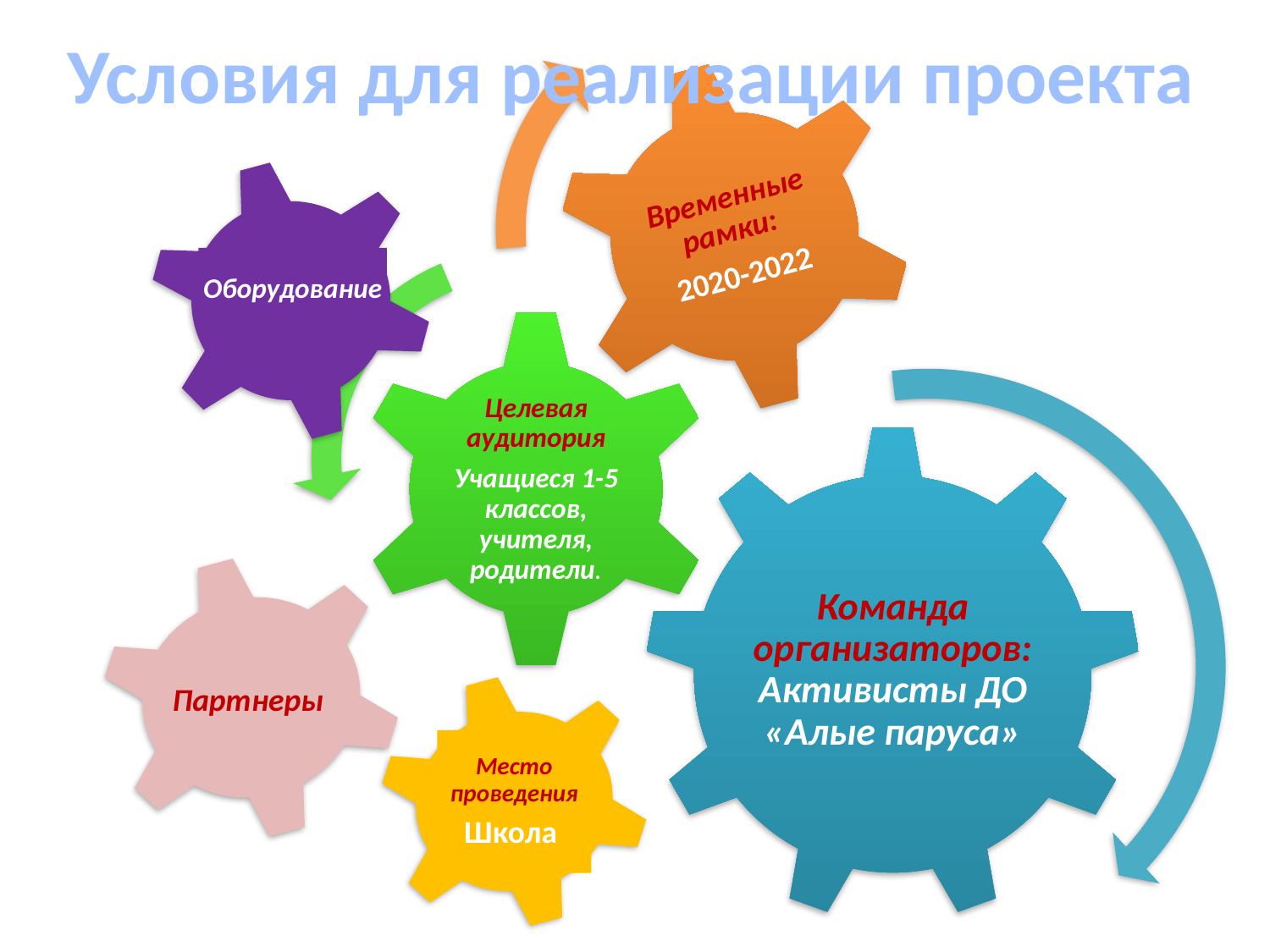

Условия для реализации проекта
Команда организаторов: Активисты ДО «Алые паруса»
Целевая аудитория
Учащиеся 1-5 классов, учителя, родители.
Временные рамки:
2020-2022

Оборудование

Партнеры

Место проведения
Школа